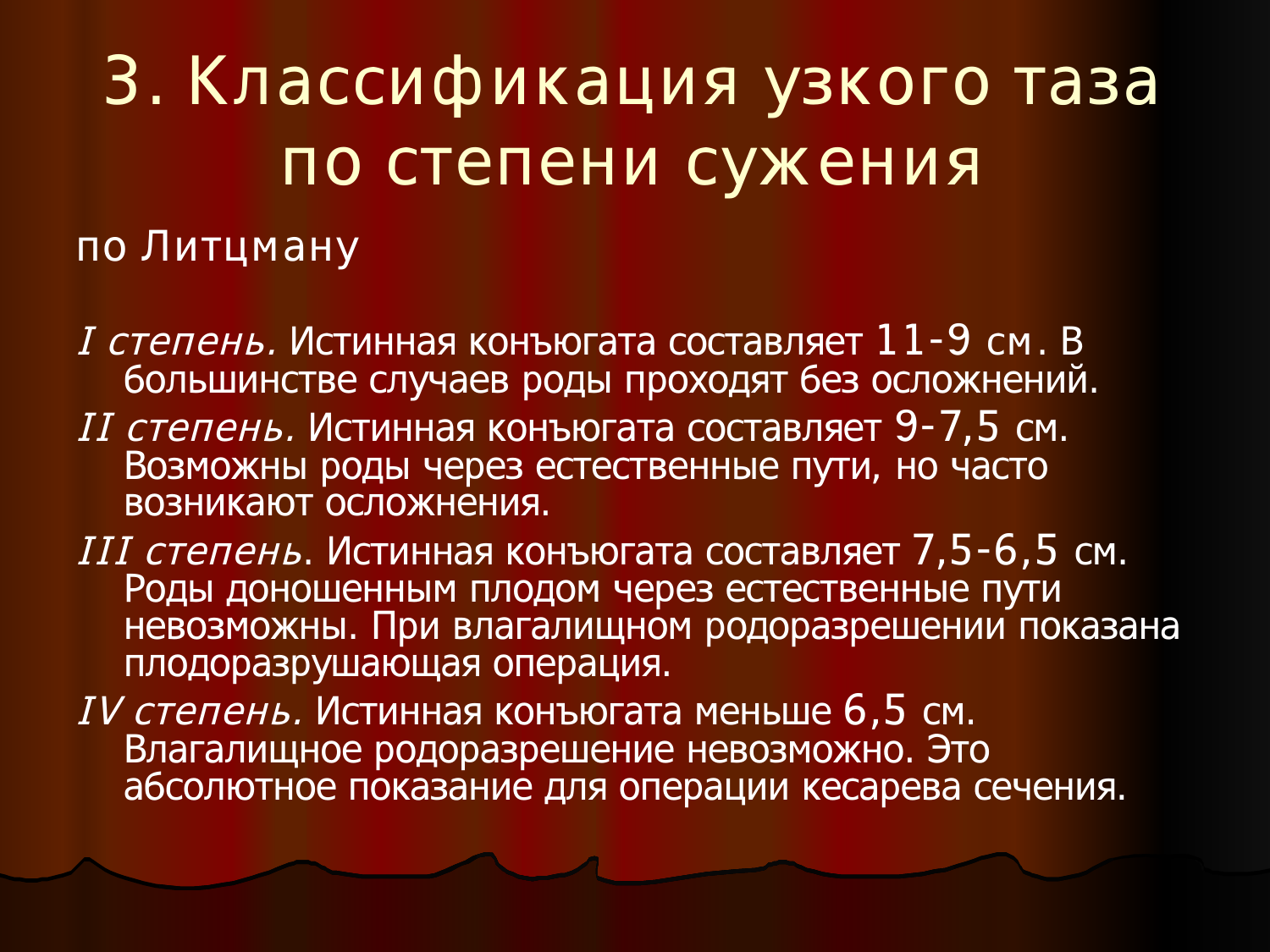

# 3. Классификация узкого таза по степени сужения
по Литцману

I степень. Истинная конъюгата составляет 11-9 см. В большинстве случаев роды проходят без осложнений.
II степень. Истинная конъюгата составляет 9-7,5 см. Возможны роды через естественные пути, но часто возникают осложнения.
III степень. Истинная конъюгата составляет 7,5-6,5 см. Роды доношенным плодом через естественные пути невозможны. При влагалищном родоразрешении показана плодоразрушающая операция.
IV степень. Истинная конъюгата меньше 6,5 см. Влагалищное родоразрешение невозможно. Это абсолютное показание для операции кесарева сечения.